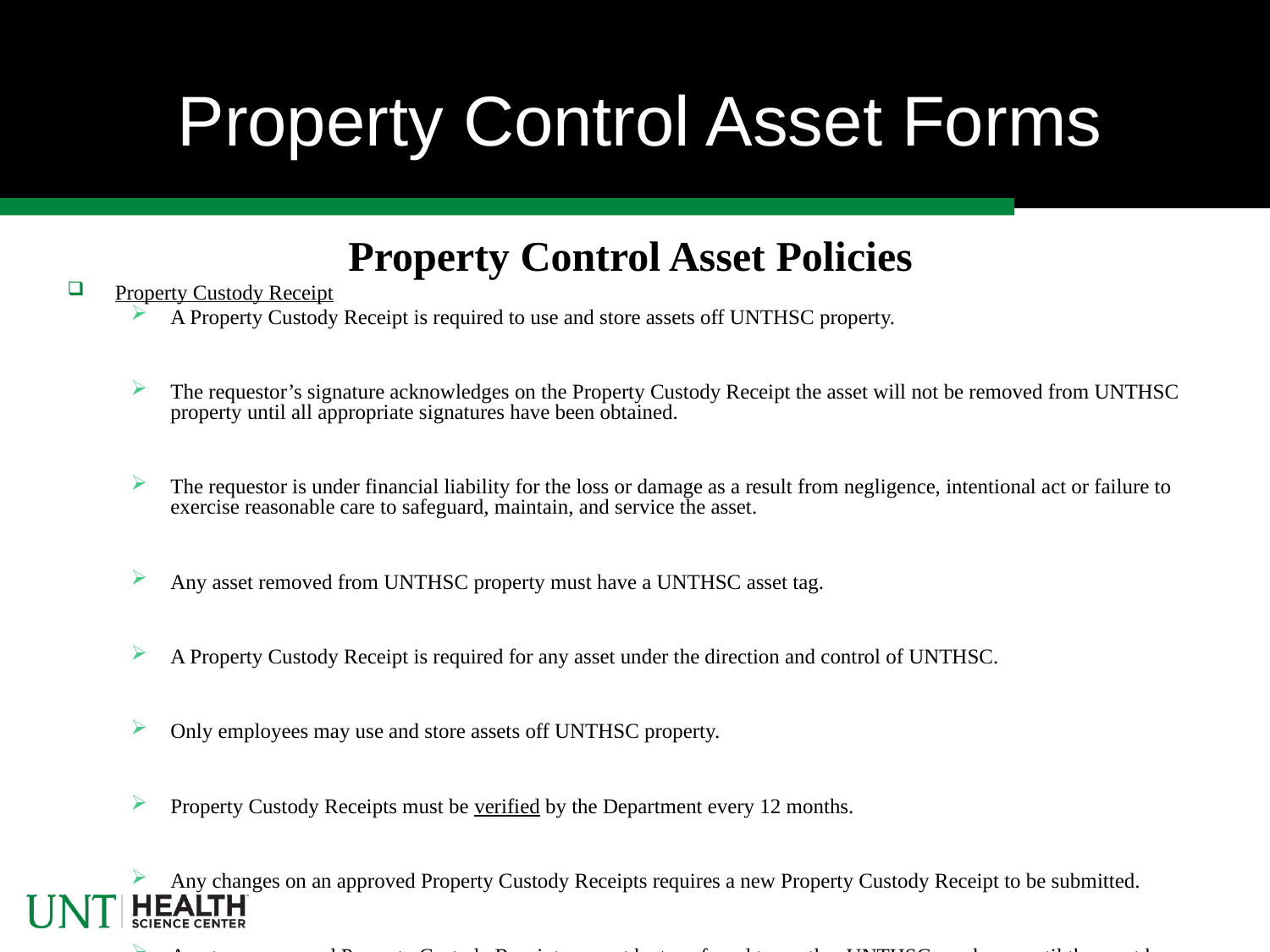

# Property Control Asset Forms
Property Control Asset Policies
Property Custody Receipt
A Property Custody Receipt is required to use and store assets off UNTHSC property.

The requestor’s signature acknowledges on the Property Custody Receipt the asset will not be removed from UNTHSC property until all appropriate signatures have been obtained.

The requestor is under financial liability for the loss or damage as a result from negligence, intentional act or failure to exercise reasonable care to safeguard, maintain, and service the asset.

Any asset removed from UNTHSC property must have a UNTHSC asset tag.

A Property Custody Receipt is required for any asset under the direction and control of UNTHSC.

Only employees may use and store assets off UNTHSC property.

Property Custody Receipts must be verified by the Department every 12 months.

Any changes on an approved Property Custody Receipts requires a new Property Custody Receipt to be submitted.

Assets on approved Property Custody Receipts cannot be transferred to another UNTHSC employee until the asset has been returned to campus.

Any exception to the Property Custody Receipt policy requires the approval of the President or his designee.